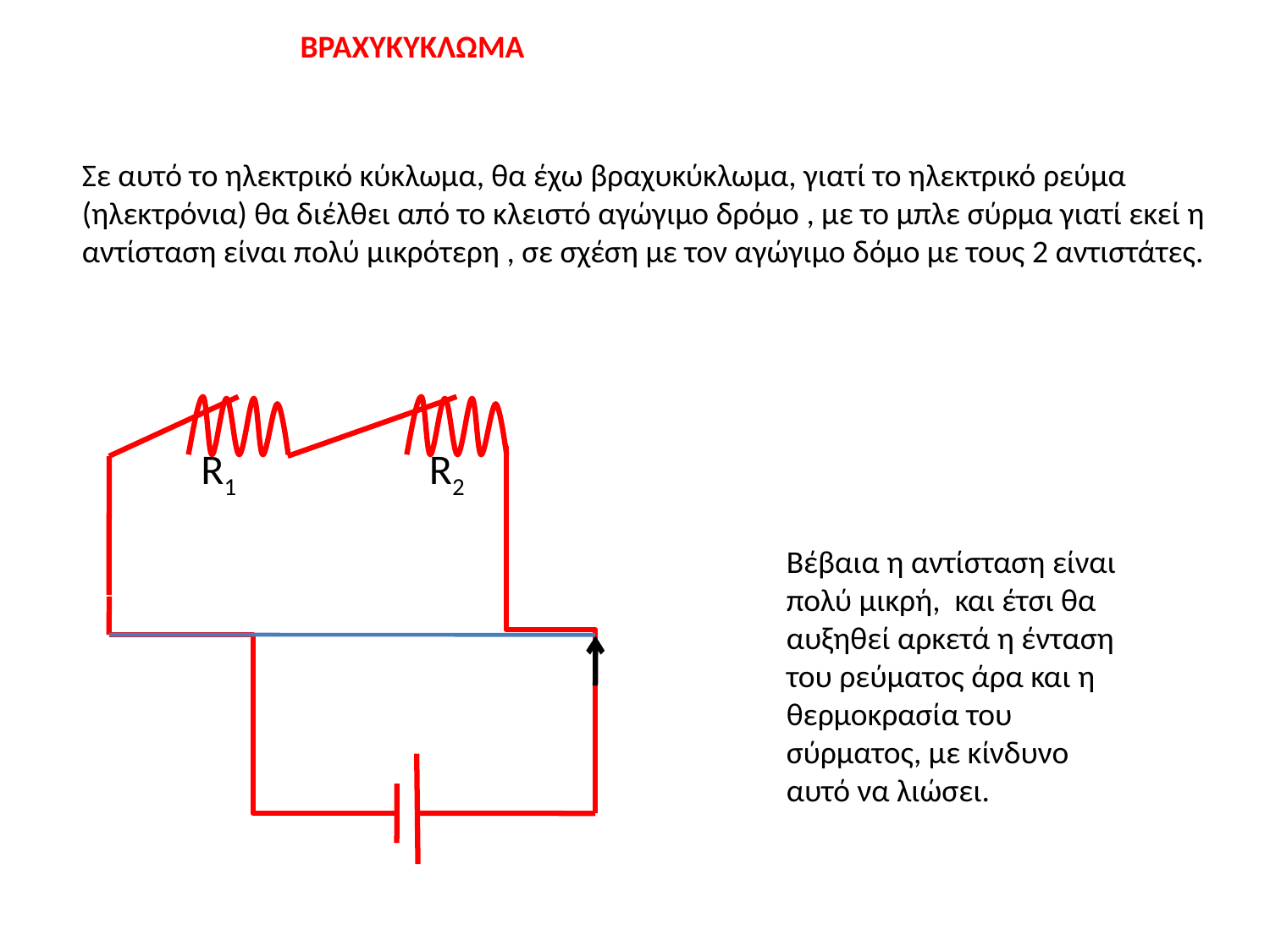

ΒΡΑΧΥΚΥΚΛΩΜΑ
Σε αυτό το ηλεκτρικό κύκλωμα, θα έχω βραχυκύκλωμα, γιατί το ηλεκτρικό ρεύμα (ηλεκτρόνια) θα διέλθει από το κλειστό αγώγιμο δρόμο , με το μπλε σύρμα γιατί εκεί η αντίσταση είναι πολύ μικρότερη , σε σχέση με τον αγώγιμο δόμο με τους 2 αντιστάτες.

R1
R2
Βέβαια η αντίσταση είναι πολύ μικρή,  και έτσι θα αυξηθεί αρκετά η ένταση του ρεύματος άρα και η θερμοκρασία του σύρματος, με κίνδυνο αυτό να λιώσει.